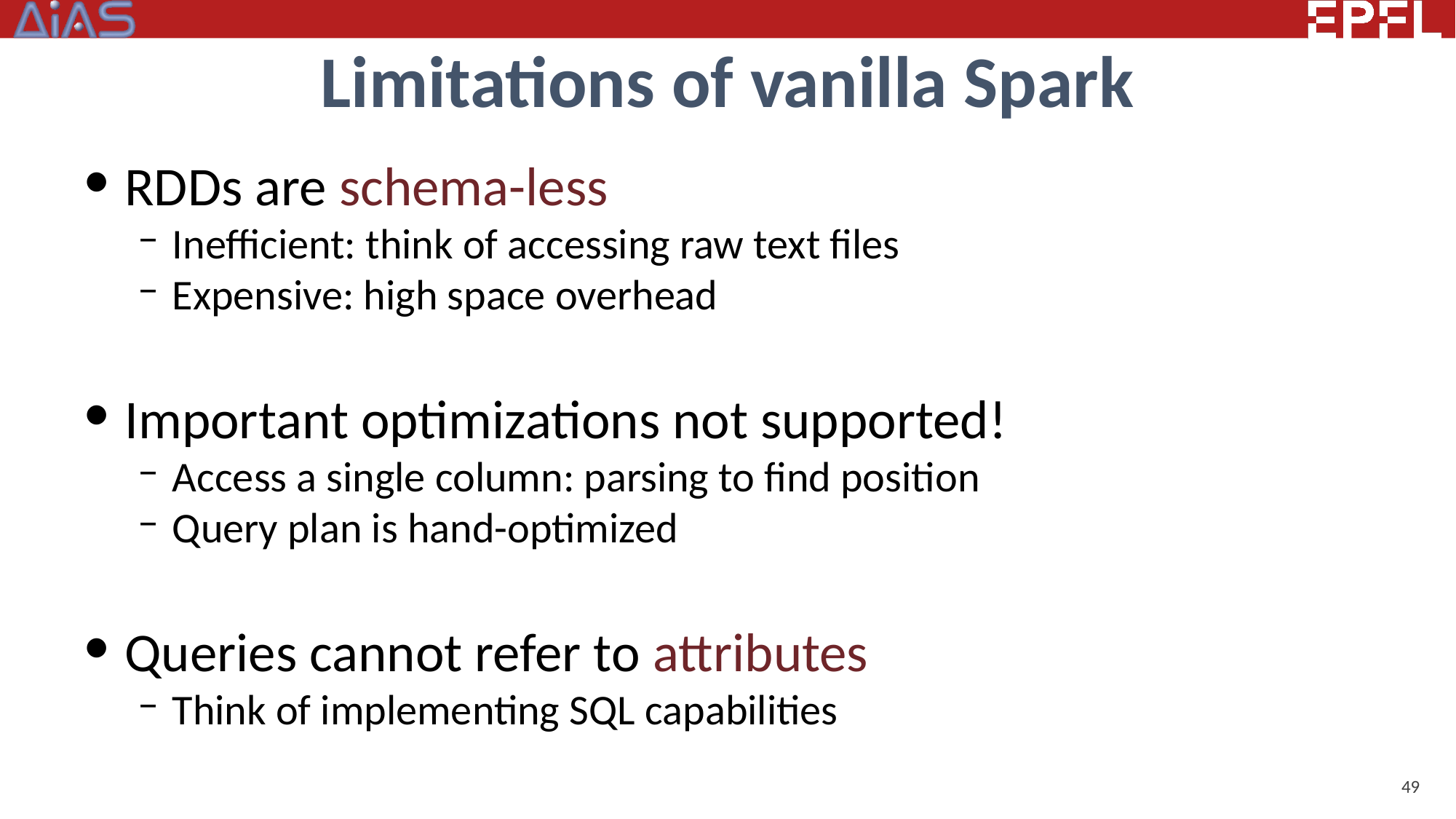

# Limitations of vanilla Spark
RDDs are schema-less
Inefficient: think of accessing raw text files
Expensive: high space overhead

Important optimizations not supported!
Access a single column: parsing to find position
Query plan is hand-optimized

Queries cannot refer to attributes
Think of implementing SQL capabilities
49